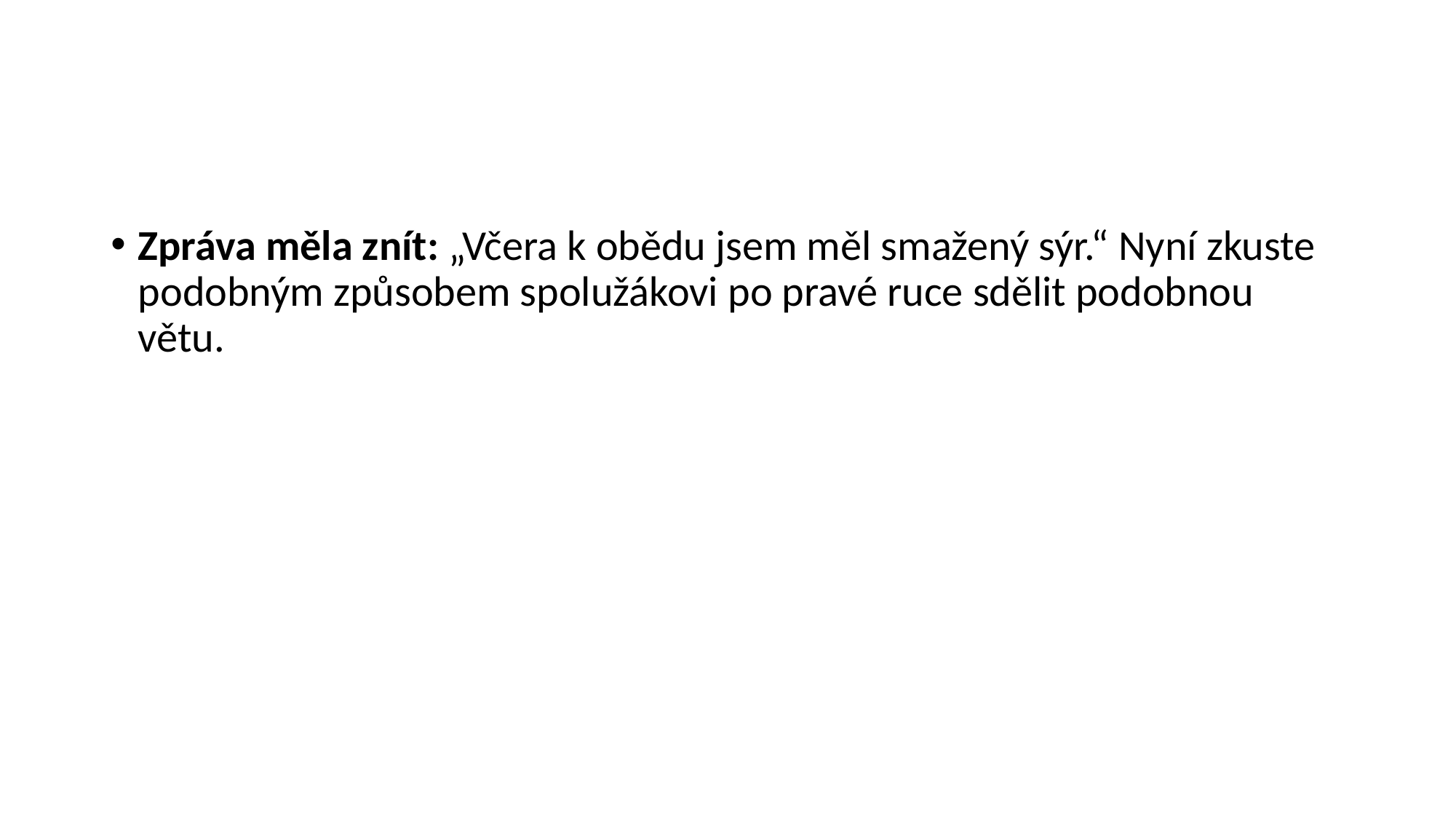

Zpráva měla znít: „Včera k obědu jsem měl smažený sýr.“ Nyní zkuste podobným způsobem spolužákovi po pravé ruce sdělit podobnou větu.